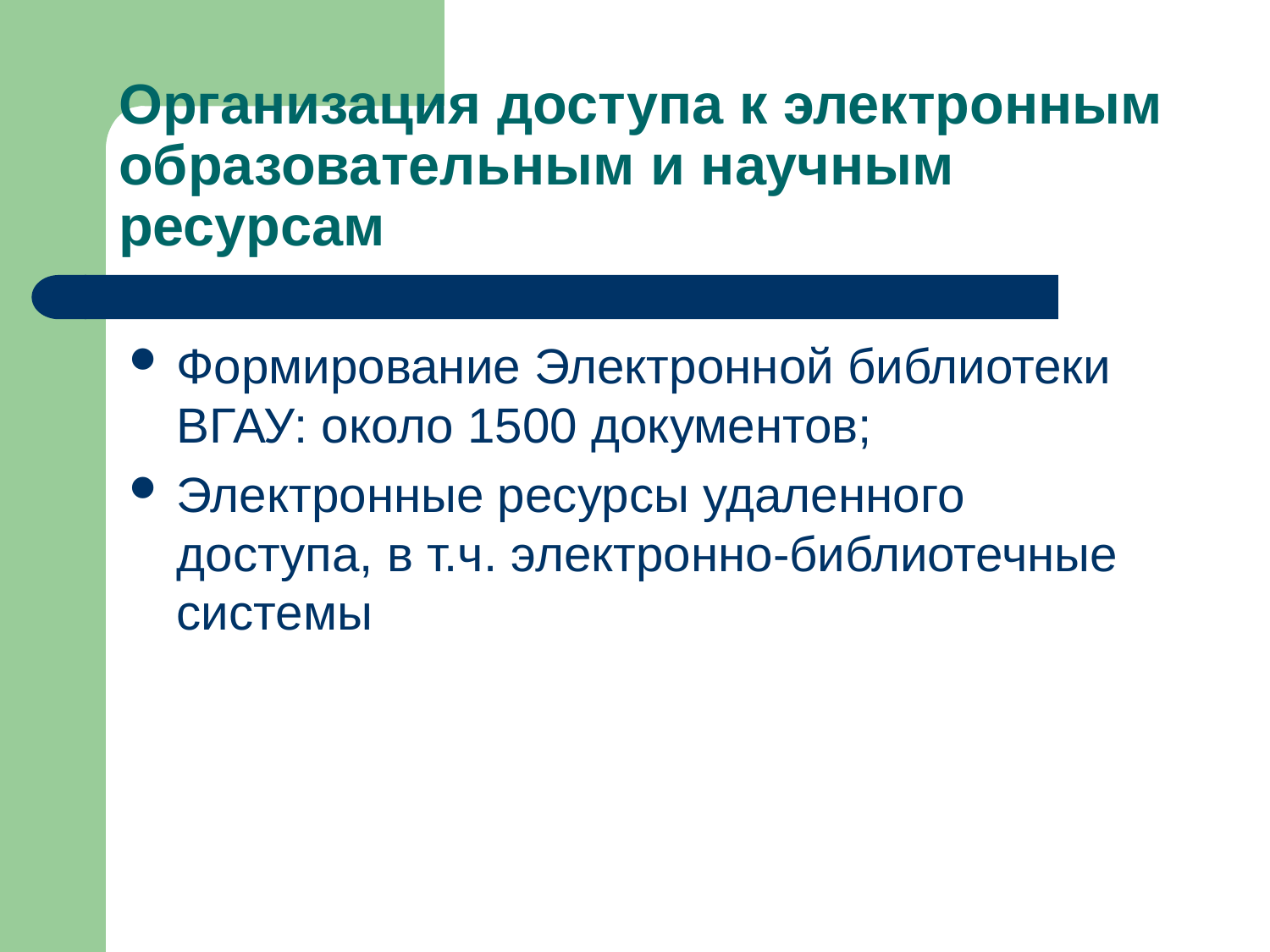

# Организация доступа к электронным образовательным и научным ресурсам
Формирование Электронной библиотеки ВГАУ: около 1500 документов;
Электронные ресурсы удаленного доступа, в т.ч. электронно-библиотечные системы